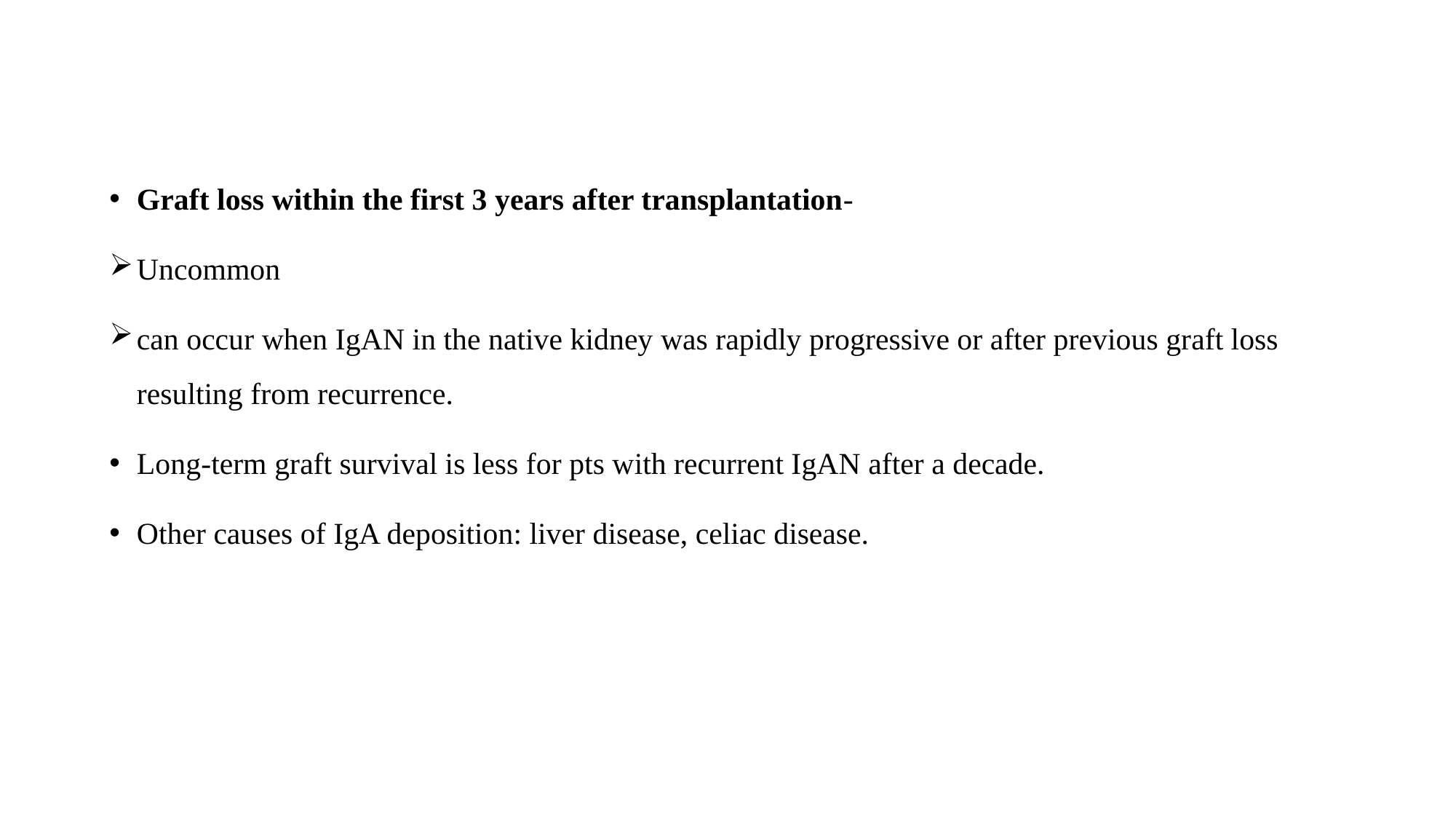

#
Graft loss within the first 3 years after transplantation-
Uncommon
can occur when IgAN in the native kidney was rapidly progressive or after previous graft loss resulting from recurrence.
Long-term graft survival is less for pts with recurrent IgAN after a decade.
Other causes of IgA deposition: liver disease, celiac disease.